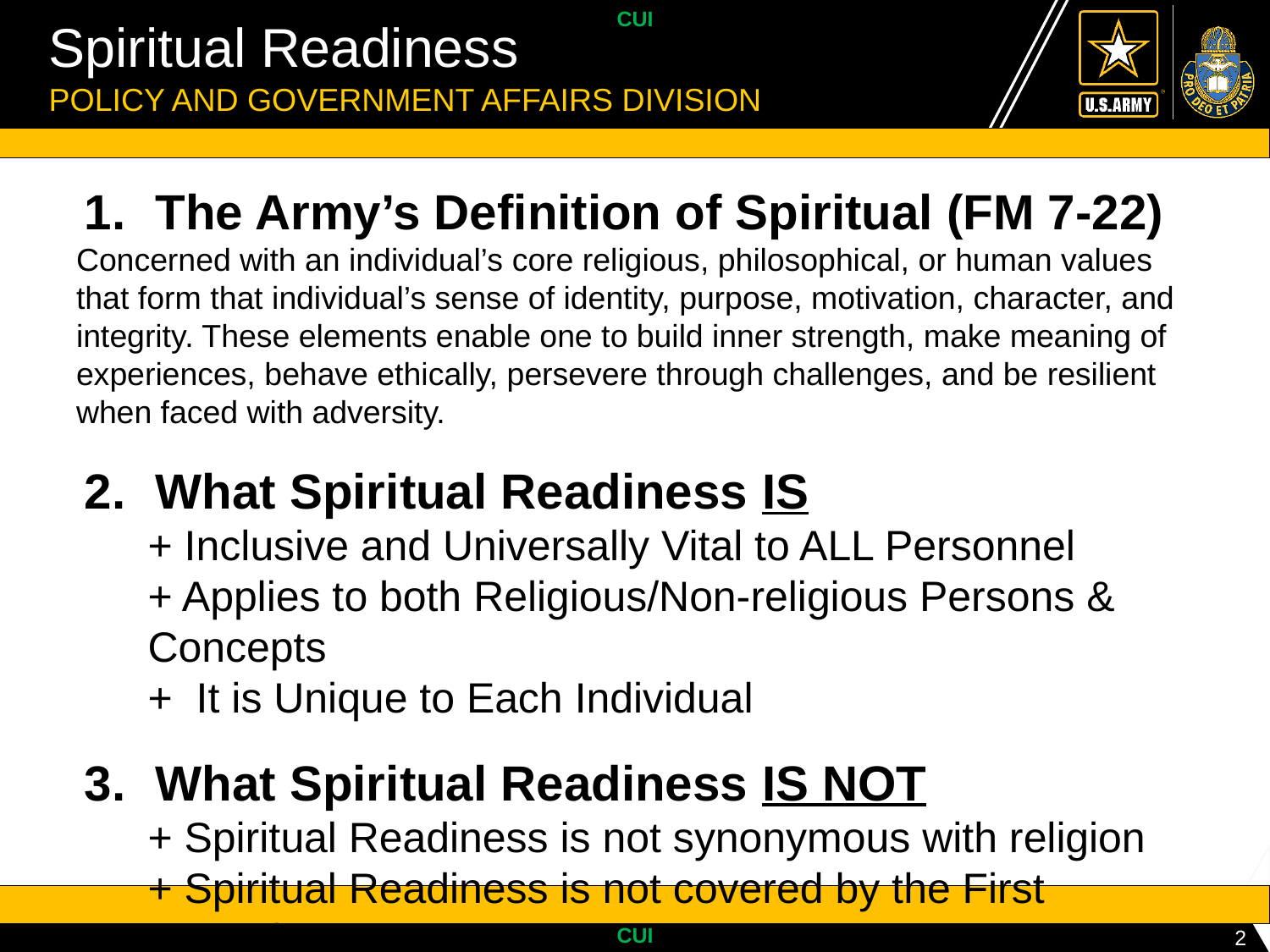

UNCLASSIFIED // PRE-DECISIONAL // FOUO
# Spiritual Readiness
POLICY AND GOVERNMENT AFFAIRS DIVISION

The Army’s Definition of Spiritual (FM 7-22)
Concerned with an individual’s core religious, philosophical, or human values that form that individual’s sense of identity, purpose, motivation, character, and integrity. These elements enable one to build inner strength, make meaning of experiences, behave ethically, persevere through challenges, and be resilient when faced with adversity.
What Spiritual Readiness IS
+ Inclusive and Universally Vital to ALL Personnel
+ Applies to both Religious/Non-religious Persons & Concepts
+  It is Unique to Each Individual
What Spiritual Readiness IS NOT
+ Spiritual Readiness is not synonymous with religion
+ Spiritual Readiness is not covered by the First Amendment
+ Spiritual Readiness Training should not be Optional

2